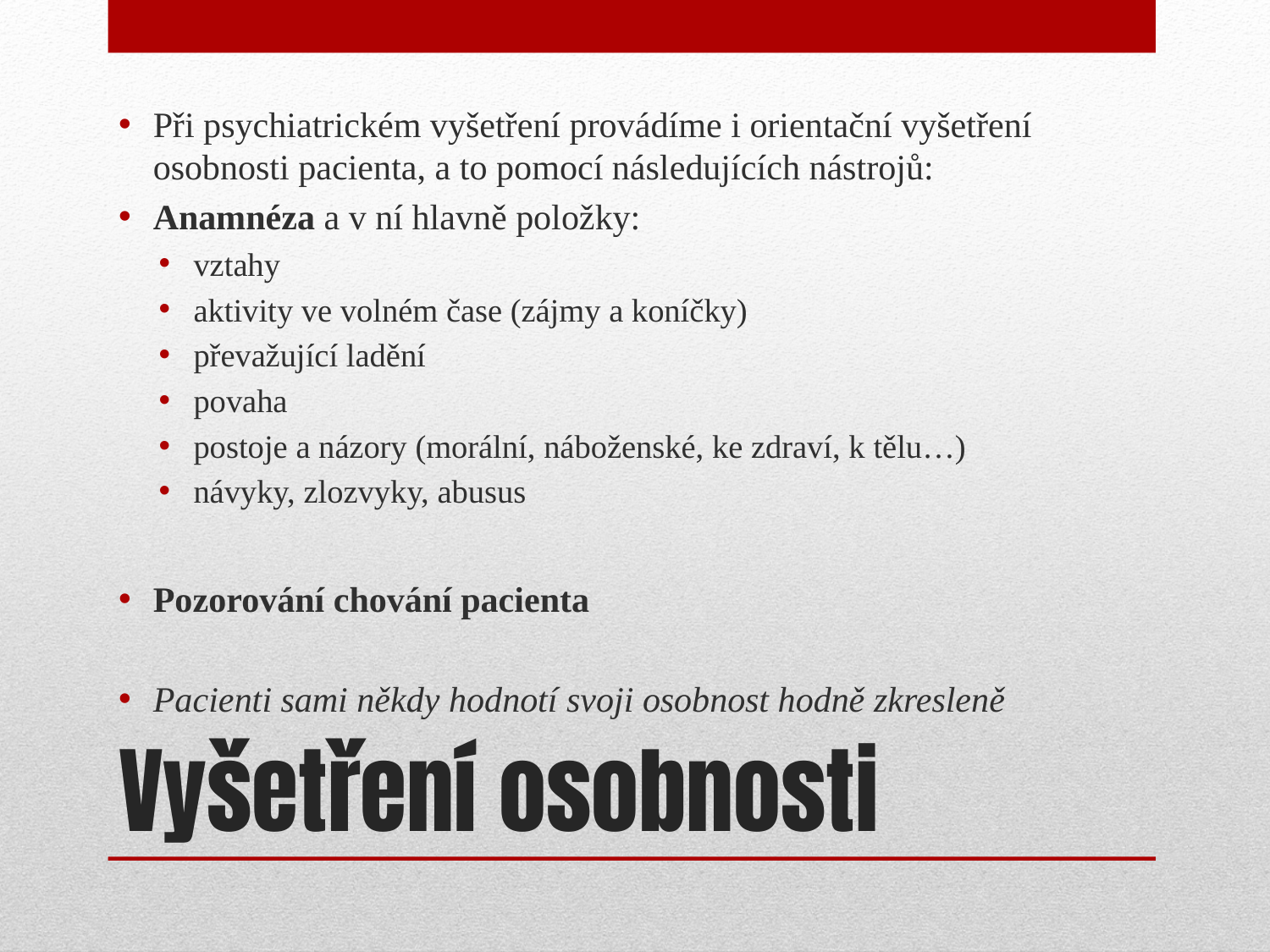

Při psychiatrickém vyšetření provádíme i orientační vyšetření osobnosti pacienta, a to pomocí následujících nástrojů:
Anamnéza a v ní hlavně položky:
vztahy
aktivity ve volném čase (zájmy a koníčky)
převažující ladění
povaha
postoje a názory (morální, náboženské, ke zdraví, k tělu…)
návyky, zlozvyky, abusus

Pozorování chování pacienta

Pacienti sami někdy hodnotí svoji osobnost hodně zkresleně
# Vyšetření osobnosti